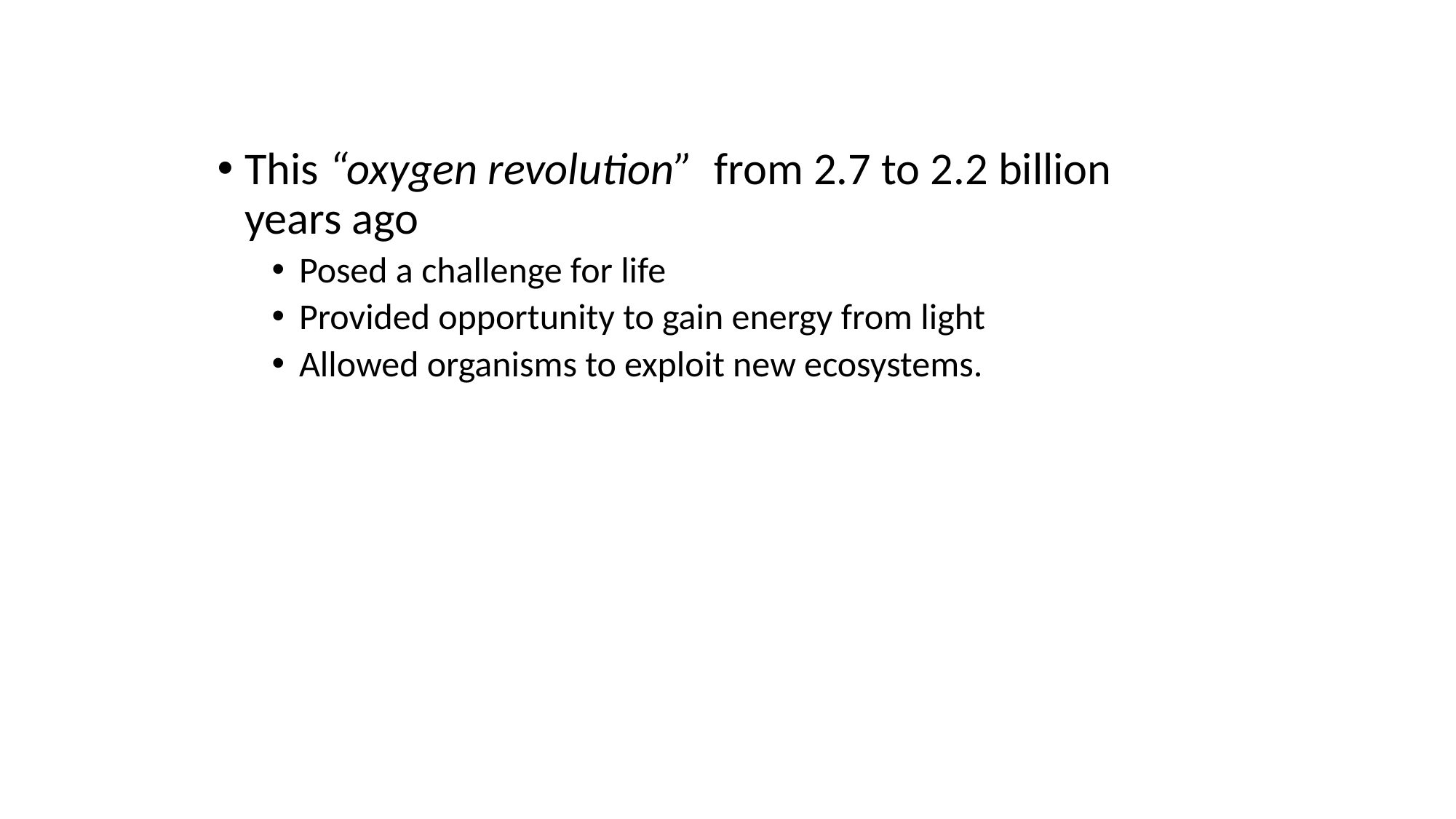

This “oxygen revolution”  from 2.7 to 2.2 billion years ago
Posed a challenge for life
Provided opportunity to gain energy from light
Allowed organisms to exploit new ecosystems.